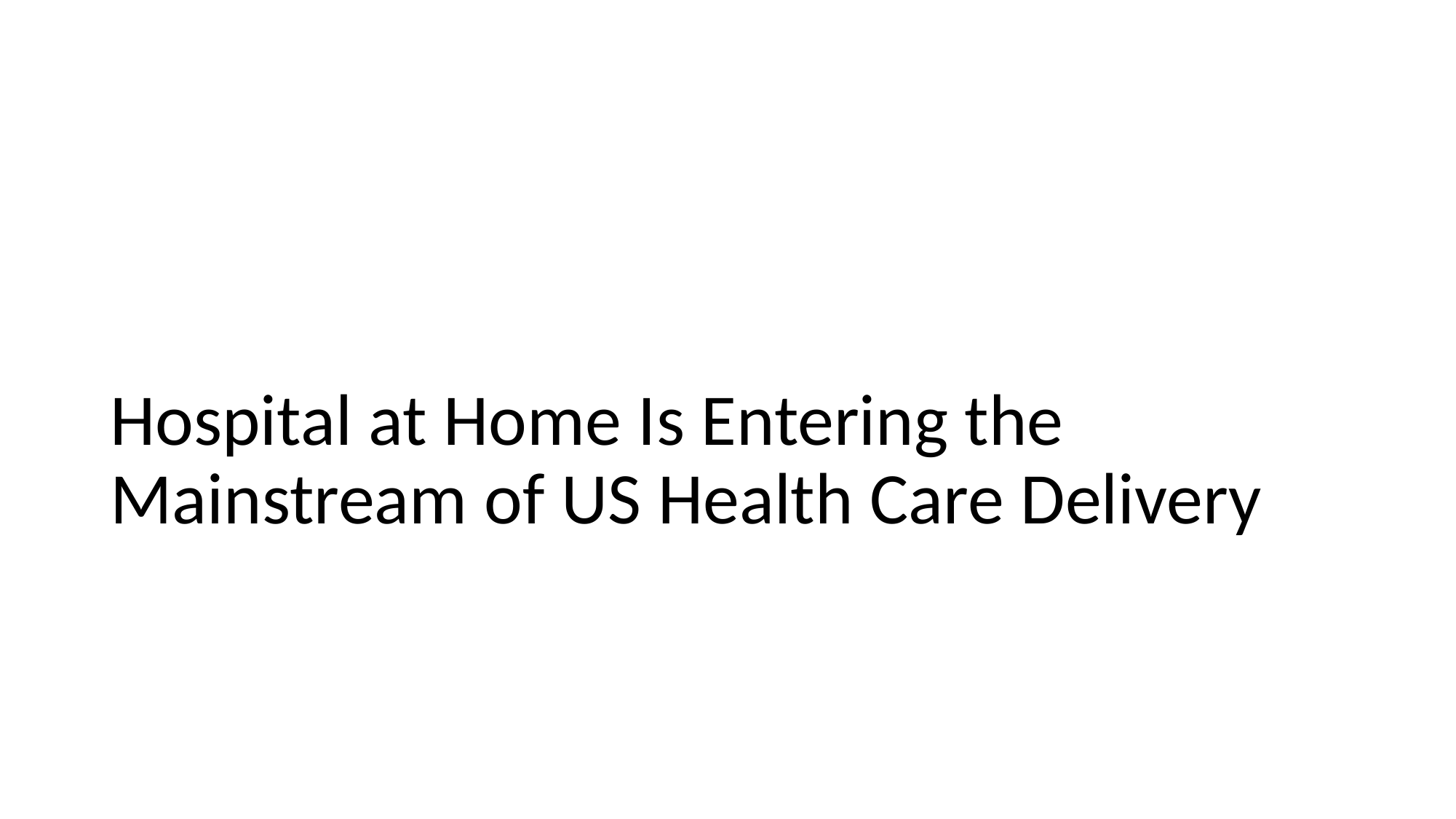

# Hospital at Home Is Entering the Mainstream of US Health Care Delivery